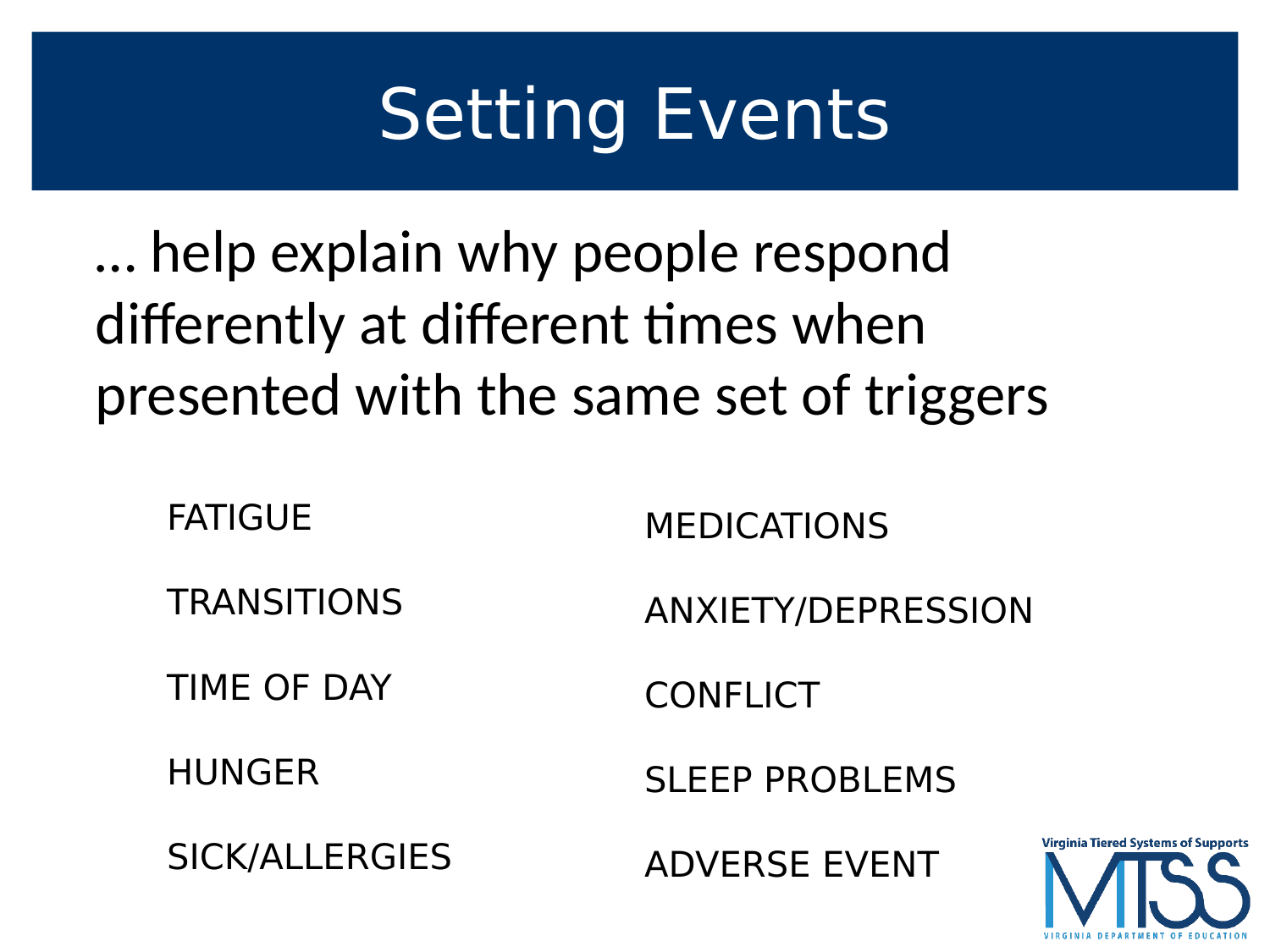

# Setting Events
… help explain why people respond differently at different times when presented with the same set of triggers
FATIGUE

TRANSITIONS

TIME OF DAY

HUNGER

SICK/ALLERGIES
MEDICATIONS

ANXIETY/DEPRESSION

CONFLICT

SLEEP PROBLEMS

ADVERSE EVENT